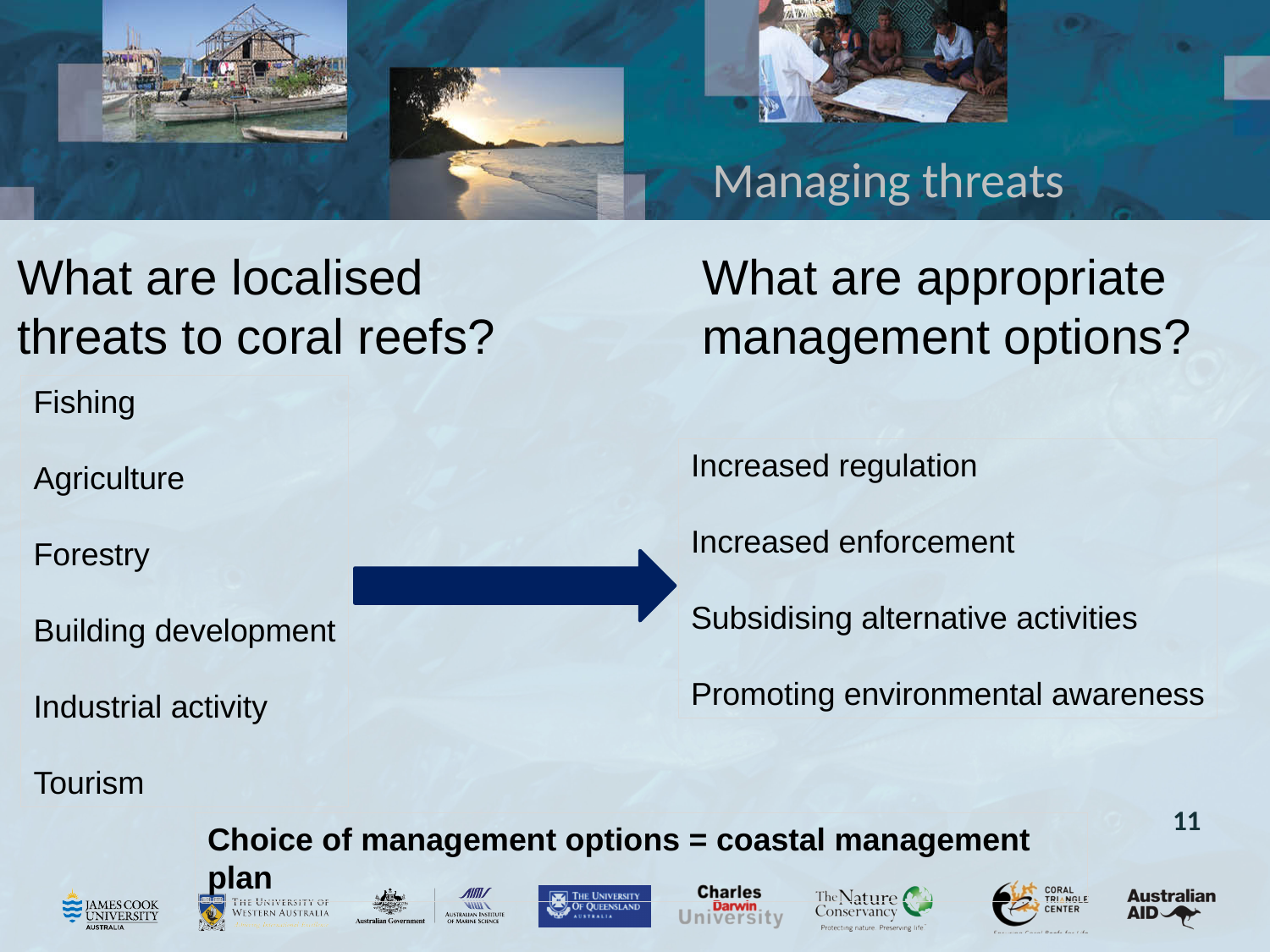

# Managing threats
What are localised
threats to coral reefs?
What are appropriate management options?

Fishing

Agriculture

Forestry

Building development

Industrial activity

Tourism
Increased regulation

Increased enforcement

Subsidising alternative activities

Promoting environmental awareness

Choice of management options = coastal management plan